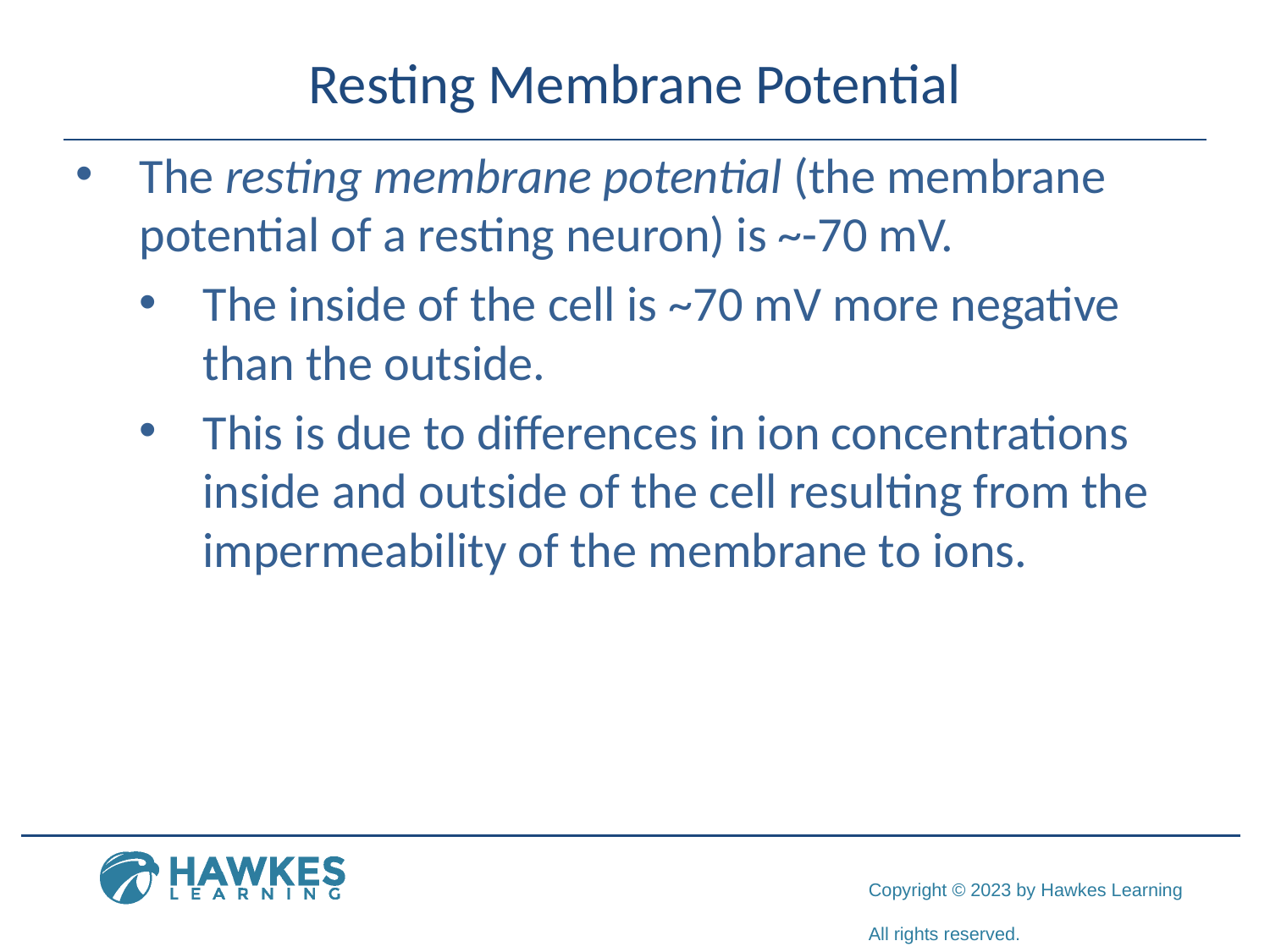

# Resting Membrane Potential
The resting membrane potential (the membrane potential of a resting neuron) is ~-70 mV.
The inside of the cell is ~70 mV more negative than the outside.
This is due to differences in ion concentrations inside and outside of the cell resulting from the impermeability of the membrane to ions.